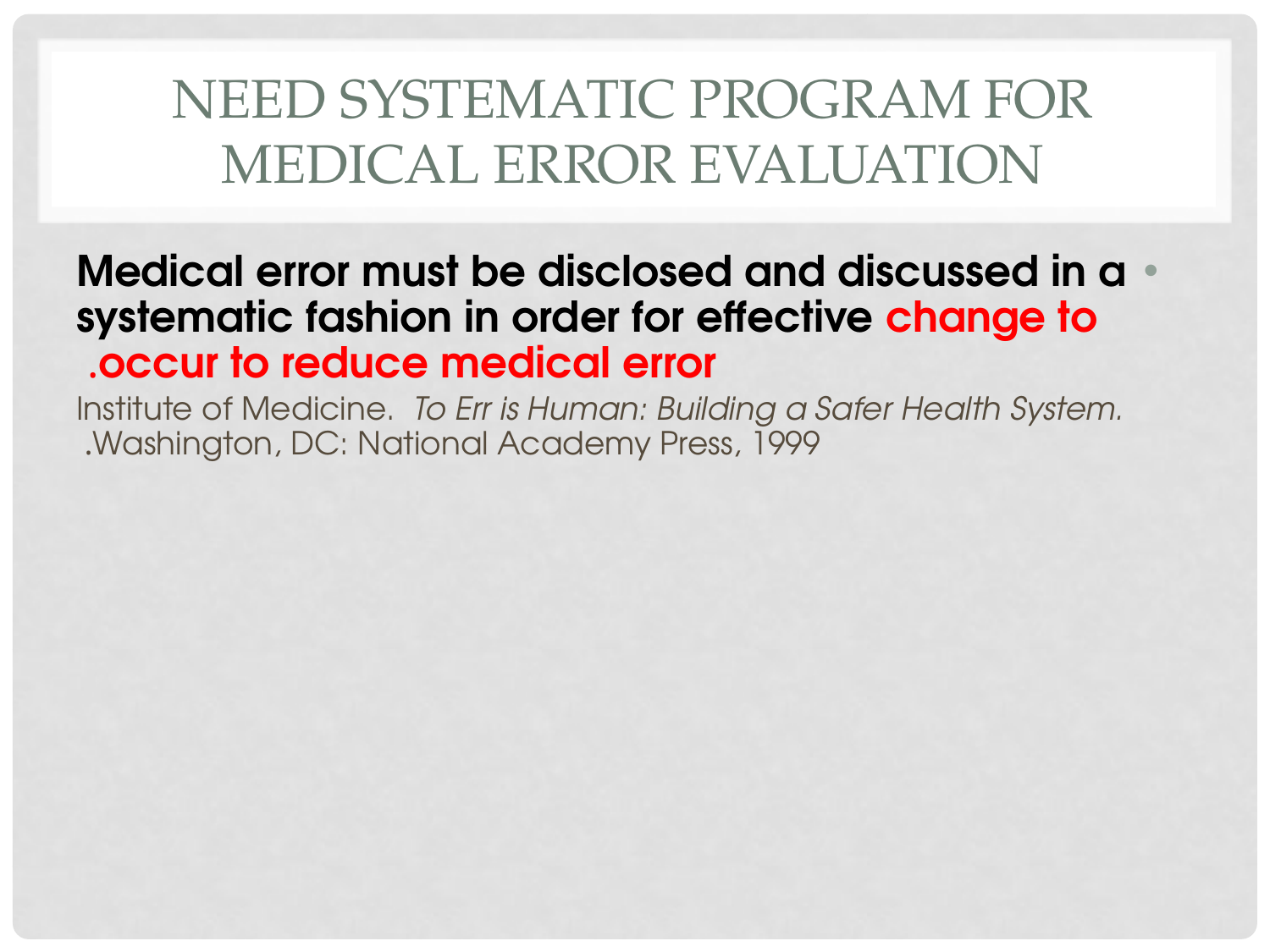

# Need Systematic Program for Medical Error Evaluation
Medical error must be disclosed and discussed in a systematic fashion in order for effective change to occur to reduce medical error.
	Institute of Medicine.  To Err is Human: Building a Safer Health System.  Washington, DC: National Academy Press, 1999.